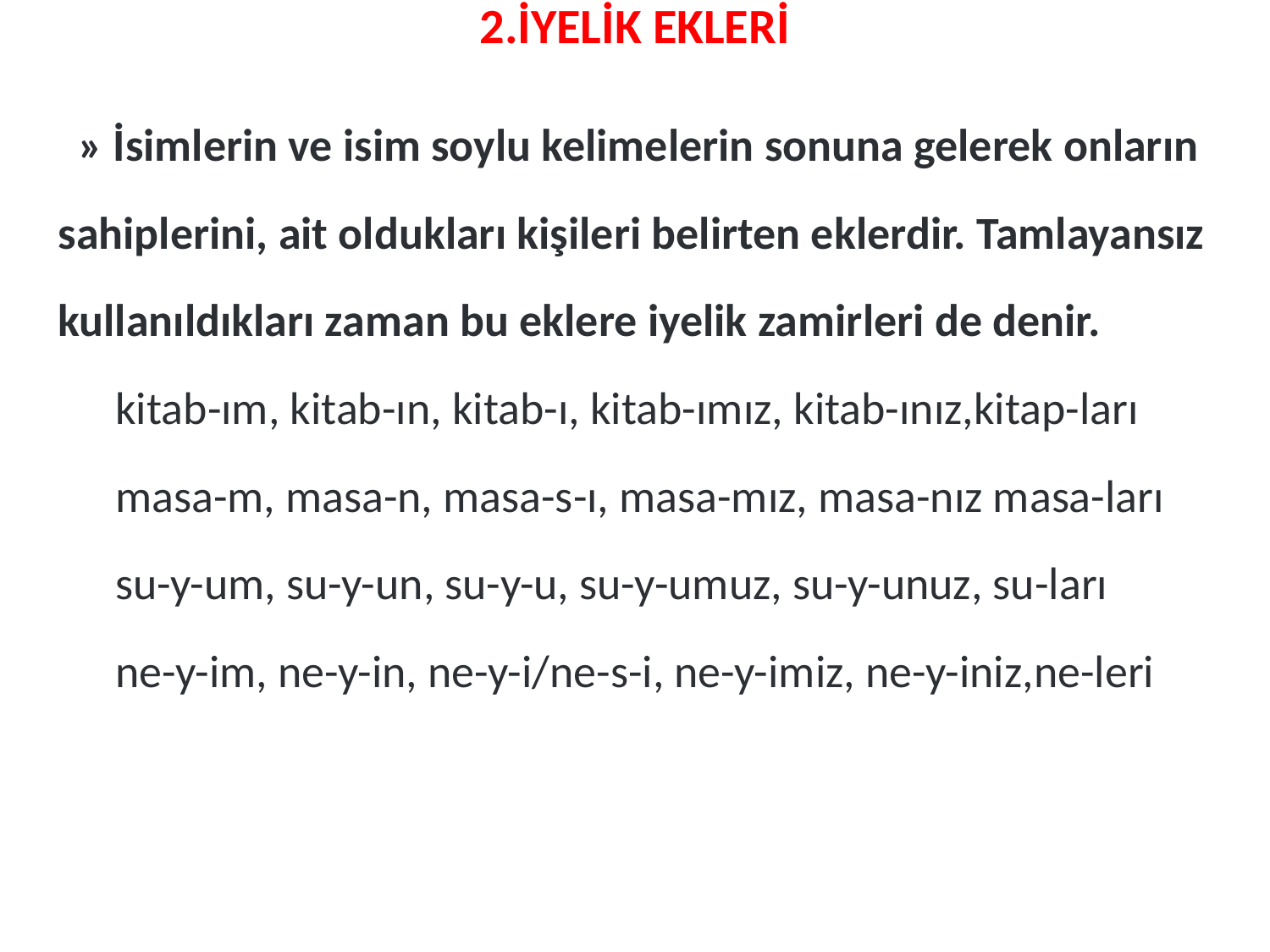

# 2.İYELİK EKLERİ
2» İsimlerin ve isim soylu kelimelerin sonuna gelerek onların sahiplerini, ait oldukları kişileri belirten eklerdir. Tamlayansız kullanıldıkları zaman bu eklere iyelik zamirleri de denir.
	kitab-ım, kitab-ın, kitab-ı, kitab-ımız, kitab-ınız,kitap-ları
	masa-m, masa-n, masa-s-ı, masa-mız, masa-nız masa-ları
	su-y-um, su-y-un, su-y-u, su-y-umuz, su-y-unuz, su-ları
	ne-y-im, ne-y-in, ne-y-i/ne-s-i, ne-y-imiz, ne-y-iniz,ne-leri